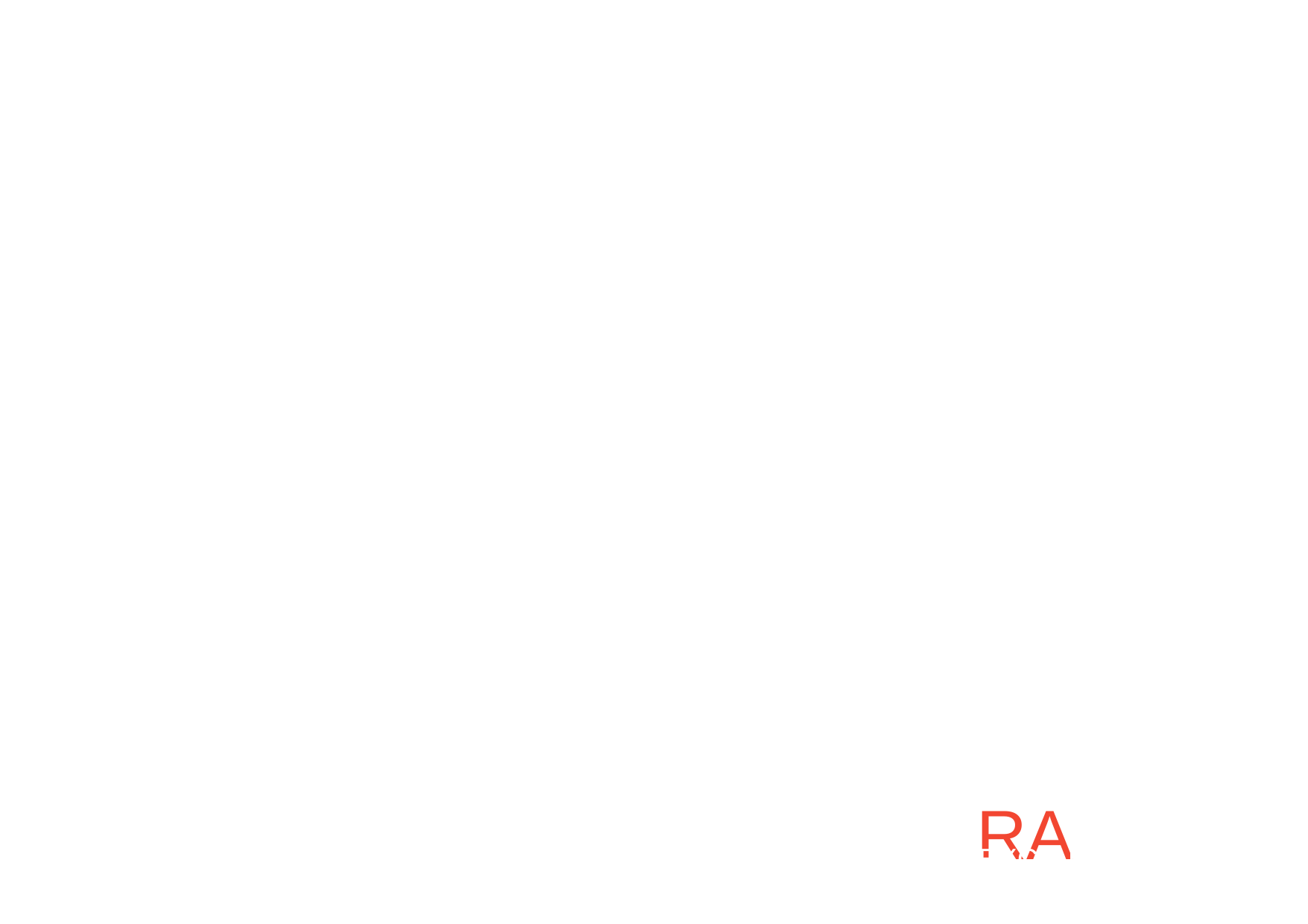

IL FUTURO DELLA SCENA URBAN INIZIA QUI
CHI RAPPRESENTIAMO
RAW VISION rappresenta la nuova generazione di artisti urban — musicisti, producer, DJ, ballerini, visual artist e content creator — uniti da una visione comune: autenticità, creatività e impatto culturale.
Non cerchiamo solo talento, ma visione, identità e coraggio artistico.
IL NOSTRO APPROCCIO
Scouting culturale: individuiamo talenti nelle community, nei contest, nei social e negli spazi indipendenti.
Sviluppo artistico: offriamo direzione creativa, produzione, strategia di immagine e comunicazione.
Crescita sostenibile: costruiamo percorsi professionali che uniscono arte, impatto e visibilità.
Trasformiamo artisti emergenti in progetti solidi, riconoscibili e autentici.
COSA OFFRIAMO AGLI ARTISTI
Management e pianificazione carriera.
Produzione musicale e contenuti multimediali.
Strategie di comunicazione e branding persnale.
Opporunità di collaborazioni con brand, eventi e format
RAW
VISION
©
EXCLUSIVE. URBAN. RAW.